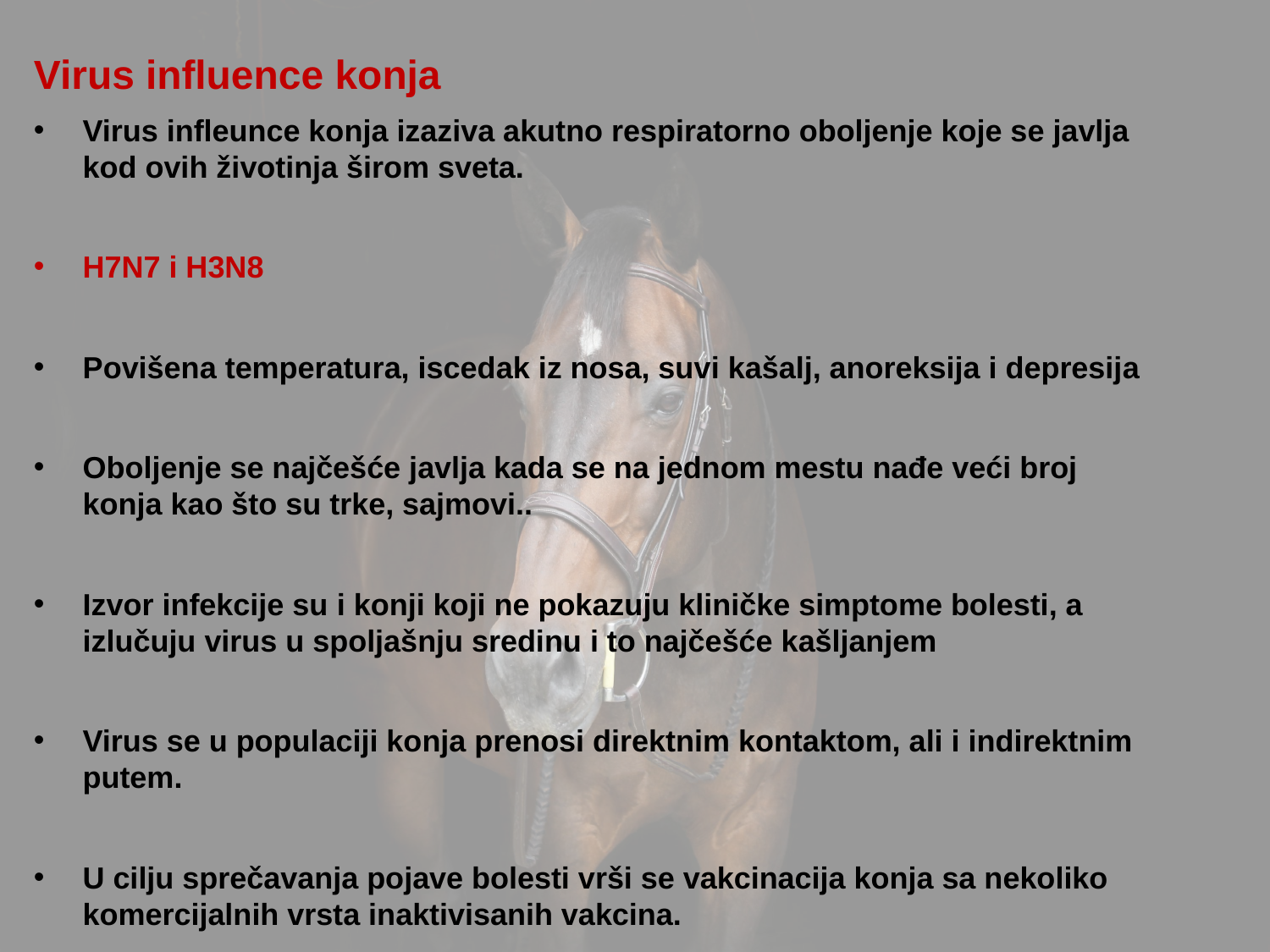

Virus influence konja
Virus infleunce konja izaziva akutno respiratorno oboljenje koje se javlja kod ovih životinja širom sveta.

H7N7 i H3N8

Povišena temperatura, iscedak iz nosa, suvi kašalj, anoreksija i depresija

Oboljenje se najčešće javlja kada se na jednom mestu nađe veći broj konja kao što su trke, sajmovi..

Izvor infekcije su i konji koji ne pokazuju kliničke simptome bolesti, a izlučuju virus u spoljašnju sredinu i to najčešće kašljanjem

Virus se u populaciji konja prenosi direktnim kontaktom, ali i indirektnim putem.

U cilju sprečavanja pojave bolesti vrši se vakcinacija konja sa nekoliko komercijalnih vrsta inaktivisanih vakcina.